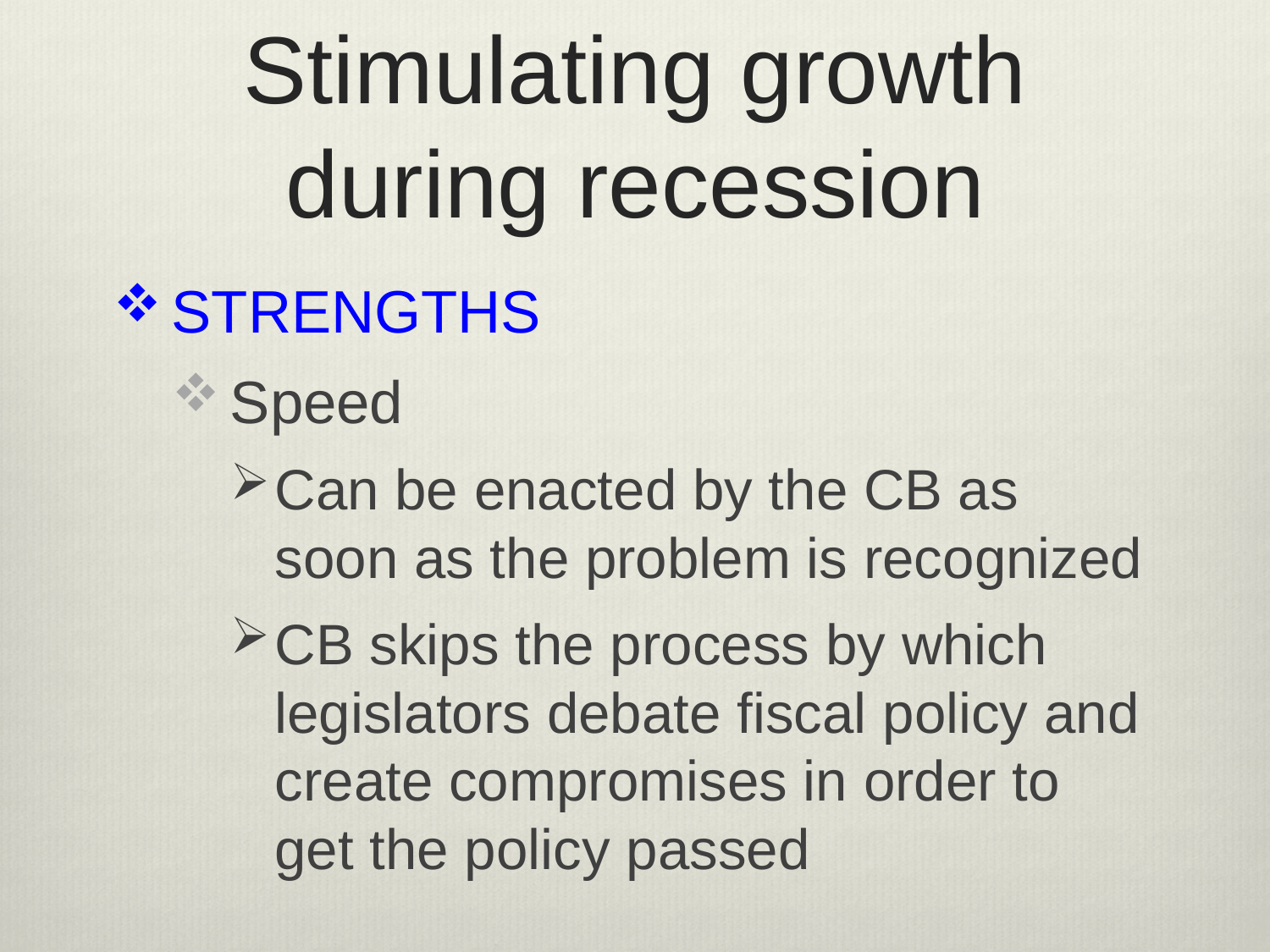

# Stimulating growth during recession
STRENGTHS
Speed
Can be enacted by the CB as soon as the problem is recognized
CB skips the process by which legislators debate fiscal policy and create compromises in order to get the policy passed